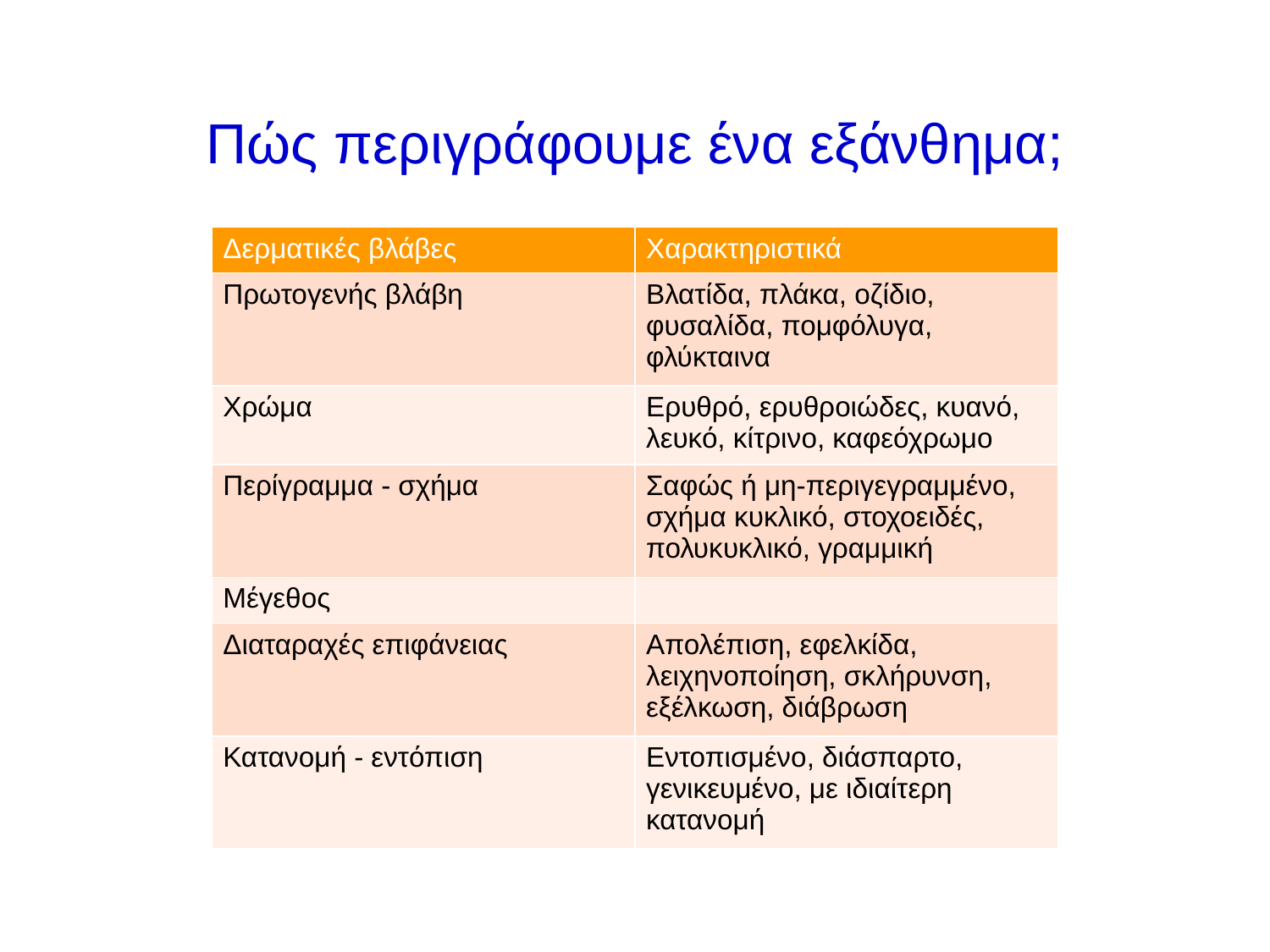

# Πώς περιγράφουμε ένα εξάνθημα;
| Δερματικές βλάβες | Χαρακτηριστικά |
| --- | --- |
| Πρωτογενής βλάβη | Βλατίδα, πλάκα, οζίδιο, φυσαλίδα, πομφόλυγα, φλύκταινα |
| Χρώμα | Ερυθρό, ερυθροιώδες, κυανό, λευκό, κίτρινο, καφεόχρωμο |
| Περίγραμμα - σχήμα | Σαφώς ή μη-περιγεγραμμένο, σχήμα κυκλικό, στοχοειδές, πολυκυκλικό, γραμμική |
| Μέγεθος |  |
| Διαταραχές επιφάνειας | Απολέπιση, εφελκίδα, λειχηνοποίηση, σκλήρυνση, εξέλκωση, διάβρωση |
| Κατανομή - εντόπιση | Εντοπισμένο, διάσπαρτο, γενικευμένο, με ιδιαίτερη κατανομή |